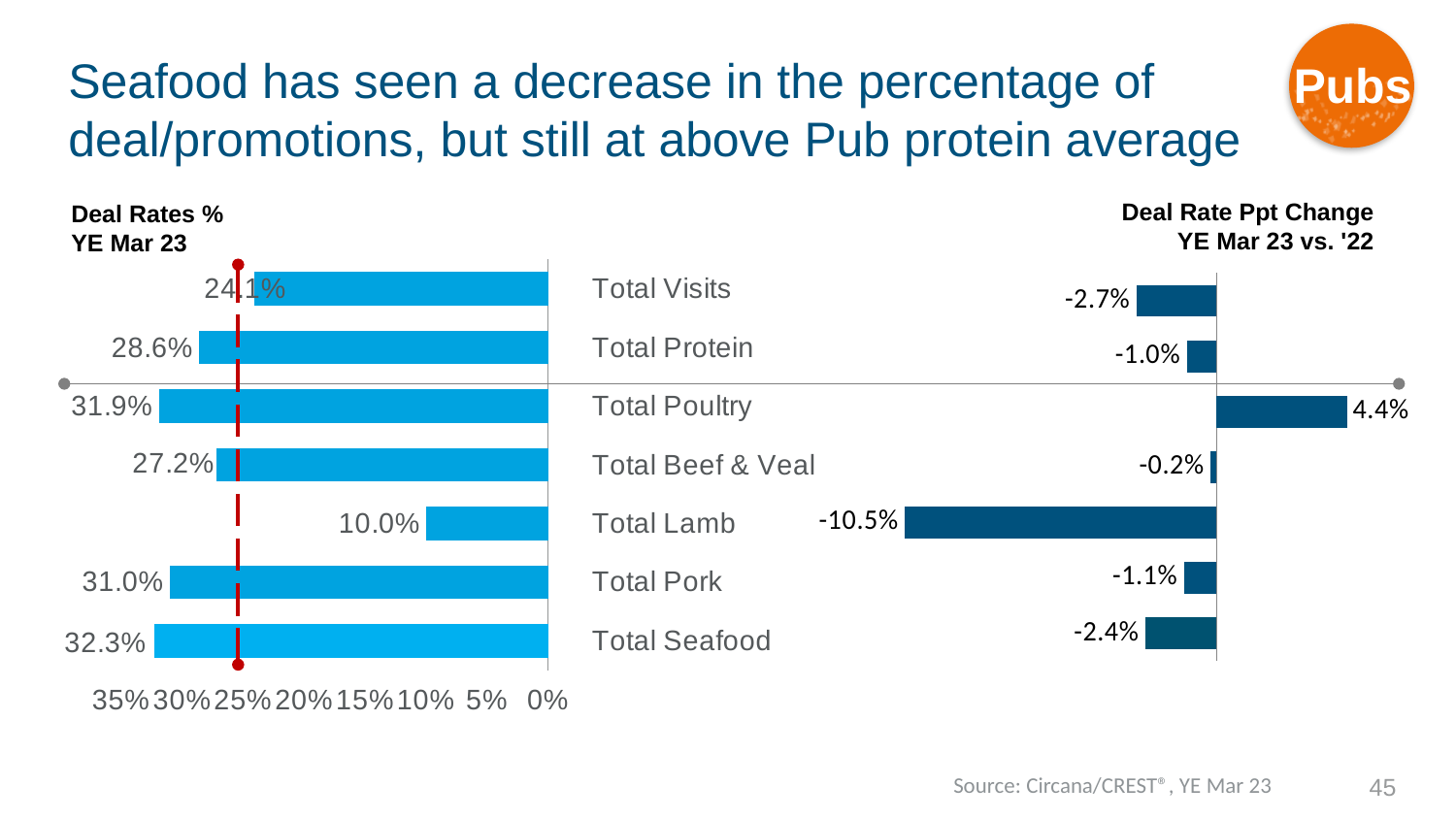

Pubs
# Seafood has seen a decrease in the percentage of deal/promotions, but still at above Pub protein average
Deal Rate Ppt Change
YE Mar 23 vs. '22
Deal Rates %
YE Mar 23

### Chart

| Category | Avg Tckts |
|---|---|
|     Total Visits | 0.24100000000000002 |
|     Total Protein | 0.28600000000000003 |
|     Total Poultry | 0.319 |
|     Total Beef & Veal | 0.272 |
|     Total Lamb | 0.1 |
|     Total Pork | 0.31 |
|     Total Seafood | 0.32299999999999995 |

### Chart

| Category | Deal Rt Chg |
|---|---|
|     Total Visits | -0.026999999999999993 |
|     Total Protein | -0.01 |
|     Total Poultry | 0.043999999999999984 |
|     Total Beef & Veal | -0.001999999999999993 |
|     Total Lamb | -0.105 |
|     Total Pork | -0.011000000000000015 |
|     Total Seafood | -0.024000000000000056 |
Source: Circana/CREST®, YE Mar 23
45